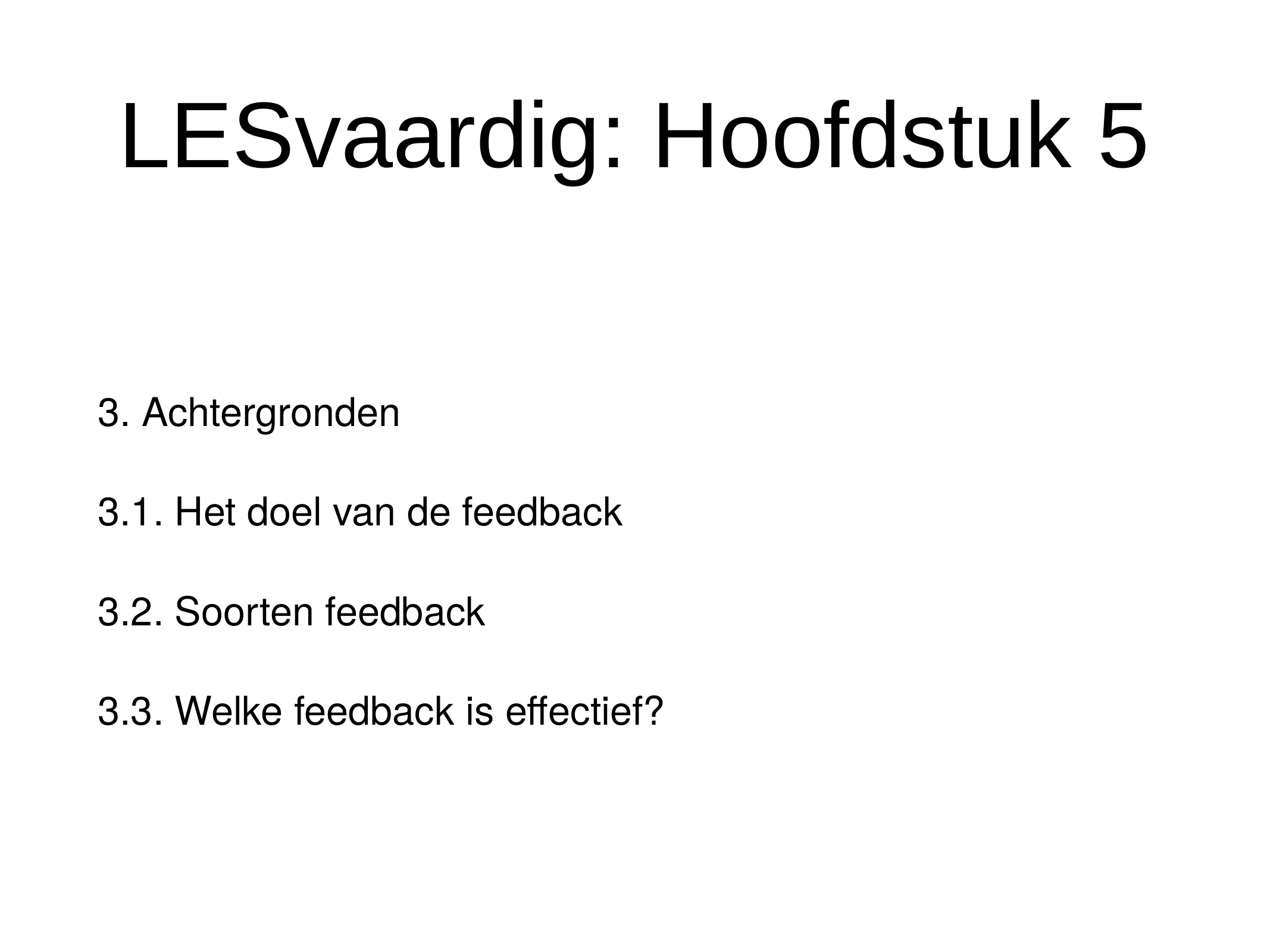

# LESvaardig: Hoofdstuk 5
3. Achtergronden
3.1. Het doel van de feedback
3.2. Soorten feedback
3.3. Welke feedback is effectief?